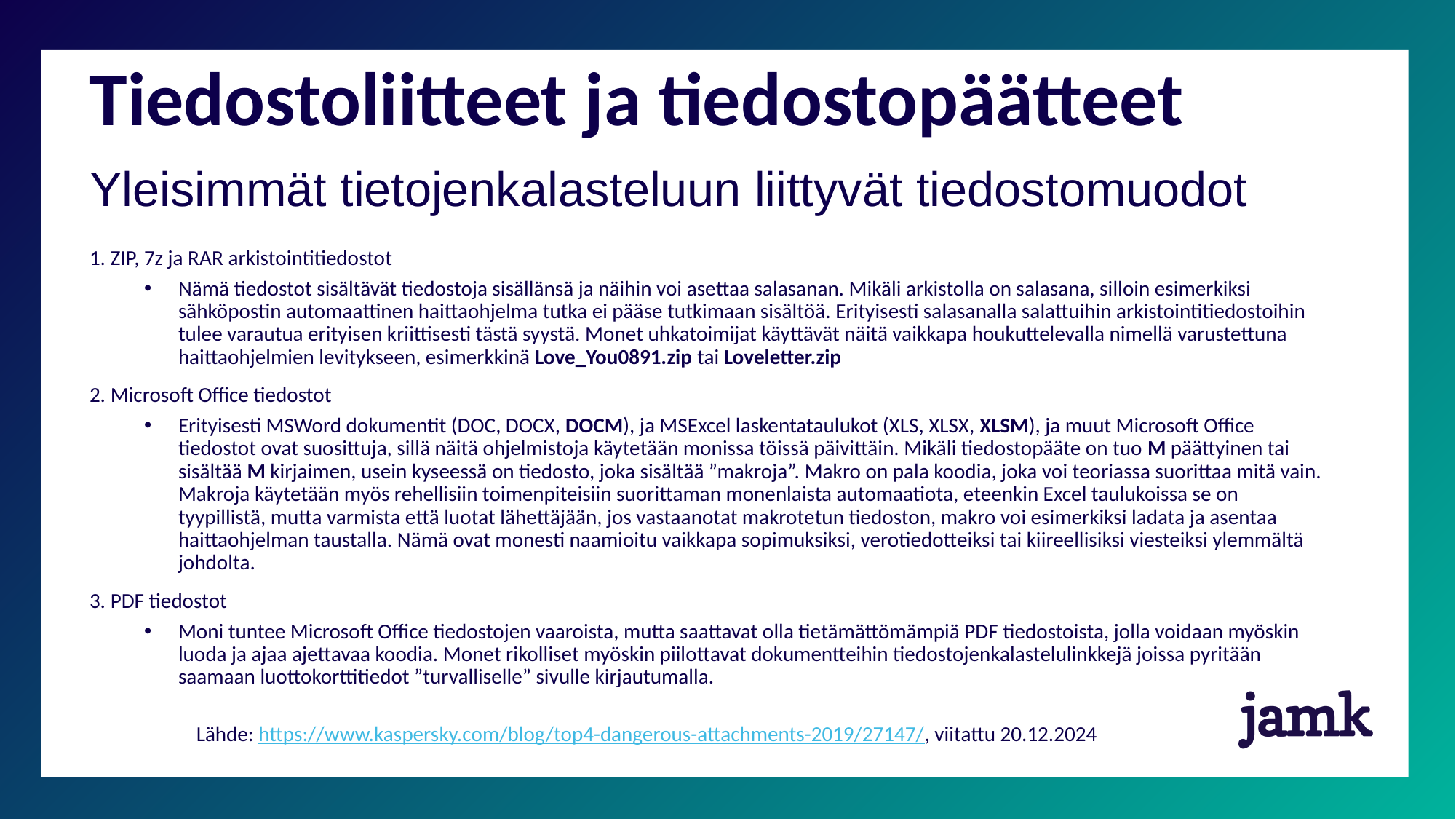

# Tiedostoliitteet ja tiedostopäätteet
Yleisimmät tietojenkalasteluun liittyvät tiedostomuodot
1. ZIP, 7z ja RAR arkistointitiedostot
Nämä tiedostot sisältävät tiedostoja sisällänsä ja näihin voi asettaa salasanan. Mikäli arkistolla on salasana, silloin esimerkiksi sähköpostin automaattinen haittaohjelma tutka ei pääse tutkimaan sisältöä. Erityisesti salasanalla salattuihin arkistointitiedostoihin tulee varautua erityisen kriittisesti tästä syystä. Monet uhkatoimijat käyttävät näitä vaikkapa houkuttelevalla nimellä varustettuna haittaohjelmien levitykseen, esimerkkinä Love_You0891.zip tai Loveletter.zip
2. Microsoft Office tiedostot
Erityisesti MSWord dokumentit (DOC, DOCX, DOCM), ja MSExcel laskentataulukot (XLS, XLSX, XLSM), ja muut Microsoft Office tiedostot ovat suosittuja, sillä näitä ohjelmistoja käytetään monissa töissä päivittäin. Mikäli tiedostopääte on tuo M päättyinen tai sisältää M kirjaimen, usein kyseessä on tiedosto, joka sisältää ”makroja”. Makro on pala koodia, joka voi teoriassa suorittaa mitä vain. Makroja käytetään myös rehellisiin toimenpiteisiin suorittaman monenlaista automaatiota, eteenkin Excel taulukoissa se on tyypillistä, mutta varmista että luotat lähettäjään, jos vastaanotat makrotetun tiedoston, makro voi esimerkiksi ladata ja asentaa haittaohjelman taustalla. Nämä ovat monesti naamioitu vaikkapa sopimuksiksi, verotiedotteiksi tai kiireellisiksi viesteiksi ylemmältä johdolta.
3. PDF tiedostot
Moni tuntee Microsoft Office tiedostojen vaaroista, mutta saattavat olla tietämättömämpiä PDF tiedostoista, jolla voidaan myöskin luoda ja ajaa ajettavaa koodia. Monet rikolliset myöskin piilottavat dokumentteihin tiedostojenkalastelulinkkejä joissa pyritään saamaan luottokorttitiedot ”turvalliselle” sivulle kirjautumalla.

Lähde: https://www.kaspersky.com/blog/top4-dangerous-attachments-2019/27147/, viitattu 20.12.2024